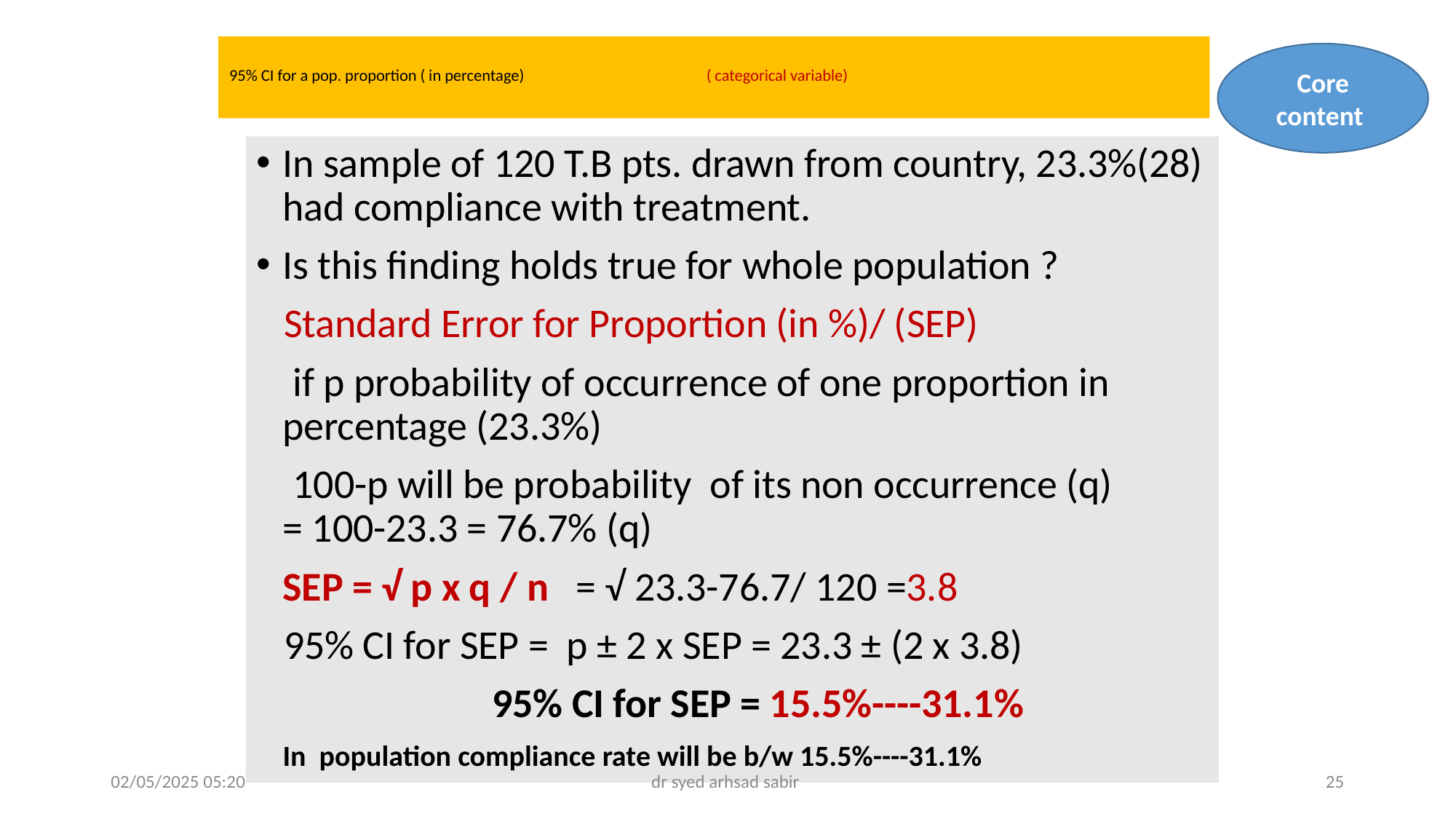

# 95% CI for a pop. proportion ( in percentage)                                                  ( categorical variable)
Core content
In sample of 120 T.B pts. drawn from country, 23.3%(28) had compliance with treatment.
Is this finding holds true for whole population ?
   Standard Error for Proportion (in %)/ (SEP)
    if p probability of occurrence of one proportion in percentage (23.3%)
    100-p will be probability  of its non occurrence (q)  		= 100-23.3 = 76.7% (q)
	SEP = √ p x q / n   = √ 23.3-76.7/ 120 =3.8
   95% CI for SEP =  p ± 2 x SEP = 23.3 ± (2 x 3.8)
	  		95% CI for SEP = 15.5%----31.1%
		In  population compliance rate will be b/w 15.5%----31.1%
02/05/2025 05:20
dr syed arhsad sabir
25